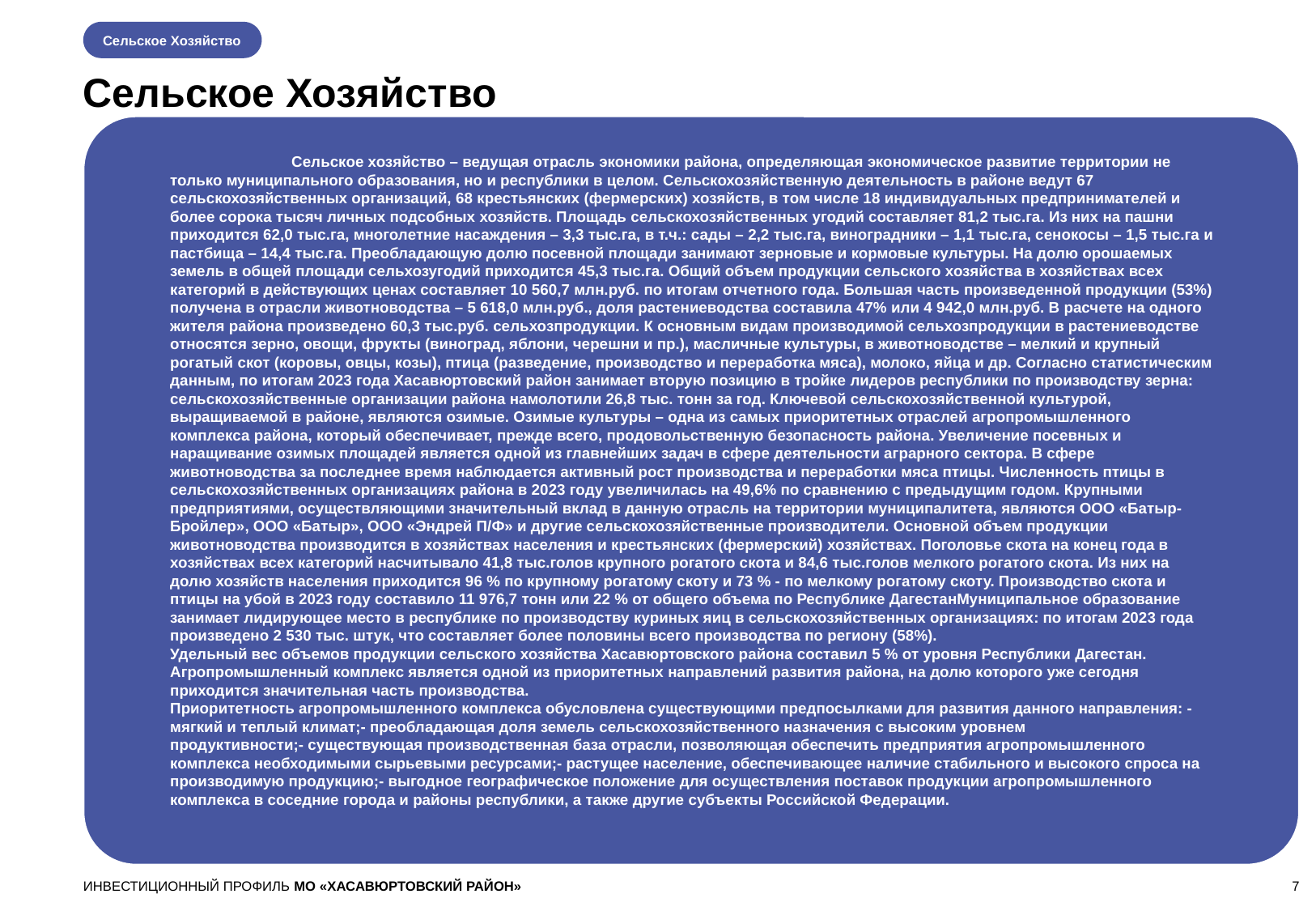

Сельское Хозяйство
Сельское Хозяйство

	Сельское хозяйство – ведущая отрасль экономики района, определяющая экономическое развитие территории не только муниципального образования, но и республики в целом. Сельскохозяйственную деятельность в районе ведут 67 сельскохозяйственных организаций, 68 крестьянских (фермерских) хозяйств, в том числе 18 индивидуальных предпринимателей и более сорока тысяч личных подсобных хозяйств. Площадь сельскохозяйственных угодий составляет 81,2 тыс.га. Из них на пашни приходится 62,0 тыс.га, многолетние насаждения – 3,3 тыс.га, в т.ч.: сады – 2,2 тыс.га, виноградники – 1,1 тыс.га, сенокосы – 1,5 тыс.га и пастбища – 14,4 тыс.га. Преобладающую долю посевной площади занимают зерновые и кормовые культуры. На долю орошаемых земель в общей площади сельхозугодий приходится 45,3 тыс.га. Общий объем продукции сельского хозяйства в хозяйствах всех категорий в действующих ценах составляет 10 560,7 млн.руб. по итогам отчетного года. Большая часть произведенной продукции (53%) получена в отрасли животноводства – 5 618,0 млн.руб., доля растениеводства составила 47% или 4 942,0 млн.руб. В расчете на одного жителя района произведено 60,3 тыс.руб. сельхозпродукции. К основным видам производимой сельхозпродукции в растениеводстве относятся зерно, овощи, фрукты (виноград, яблони, черешни и пр.), масличные культуры, в животноводстве – мелкий и крупный рогатый скот (коровы, овцы, козы), птица (разведение, производство и переработка мяса), молоко, яйца и др. Согласно статистическим данным, по итогам 2023 года Хасавюртовский район занимает вторую позицию в тройке лидеров республики по производству зерна: сельскохозяйственные организации района намолотили 26,8 тыс. тонн за год. Ключевой сельскохозяйственной культурой, выращиваемой в районе, являются озимые. Озимые культуры – одна из самых приоритетных отраслей агропромышленного комплекса района, который обеспечивает, прежде всего, продовольственную безопасность района. Увеличение посевных и наращивание озимых площадей является одной из главнейших задач в сфере деятельности аграрного сектора. В сфере животноводства за последнее время наблюдается активный рост производства и переработки мяса птицы. Численность птицы в сельскохозяйственных организациях района в 2023 году увеличилась на 49,6% по сравнению с предыдущим годом. Крупными предприятиями, осуществляющими значительный вклад в данную отрасль на территории муниципалитета, являются ООО «Батыр-Бройлер», ООО «Батыр», ООО «Эндрей П/Ф» и другие сельскохозяйственные производители. Основной объем продукции животноводства производится в хозяйствах населения и крестьянских (фермерский) хозяйствах. Поголовье скота на конец года в хозяйствах всех категорий насчитывало 41,8 тыс.голов крупного рогатого скота и 84,6 тыс.голов мелкого рогатого скота. Из них на долю хозяйств населения приходится 96 % по крупному рогатому скоту и 73 % - по мелкому рогатому скоту. Производство скота и птицы на убой в 2023 году составило 11 976,7 тонн или 22 % от общего объема по Республике ДагестанМуниципальное образование занимает лидирующее место в республике по производству куриных яиц в сельскохозяйственных организациях: по итогам 2023 года произведено 2 530 тыс. штук, что составляет более половины всего производства по региону (58%).
Удельный вес объемов продукции сельского хозяйства Хасавюртовского района составил 5 % от уровня Республики Дагестан.
Агропромышленный комплекс является одной из приоритетных направлений развития района, на долю которого уже сегодня приходится значительная часть производства.
Приоритетность агропромышленного комплекса обусловлена существующими предпосылками для развития данного направления: - мягкий и теплый климат;- преобладающая доля земель сельскохозяйственного назначения с высоким уровнем продуктивности;- существующая производственная база отрасли, позволяющая обеспечить предприятия агропромышленного комплекса необходимыми сырьевыми ресурсами;- растущее население, обеспечивающее наличие стабильного и высокого спроса на производимую продукцию;- выгодное географическое положение для осуществления поставок продукции агропромышленного комплекса в соседние города и районы республики, а также другие субъекты Российской Федерации.

ИНВЕСТИЦИОННЫЙ ПРОФИЛЬ МО «ХАСАВЮРТОВСКИЙ РАЙОН»
7